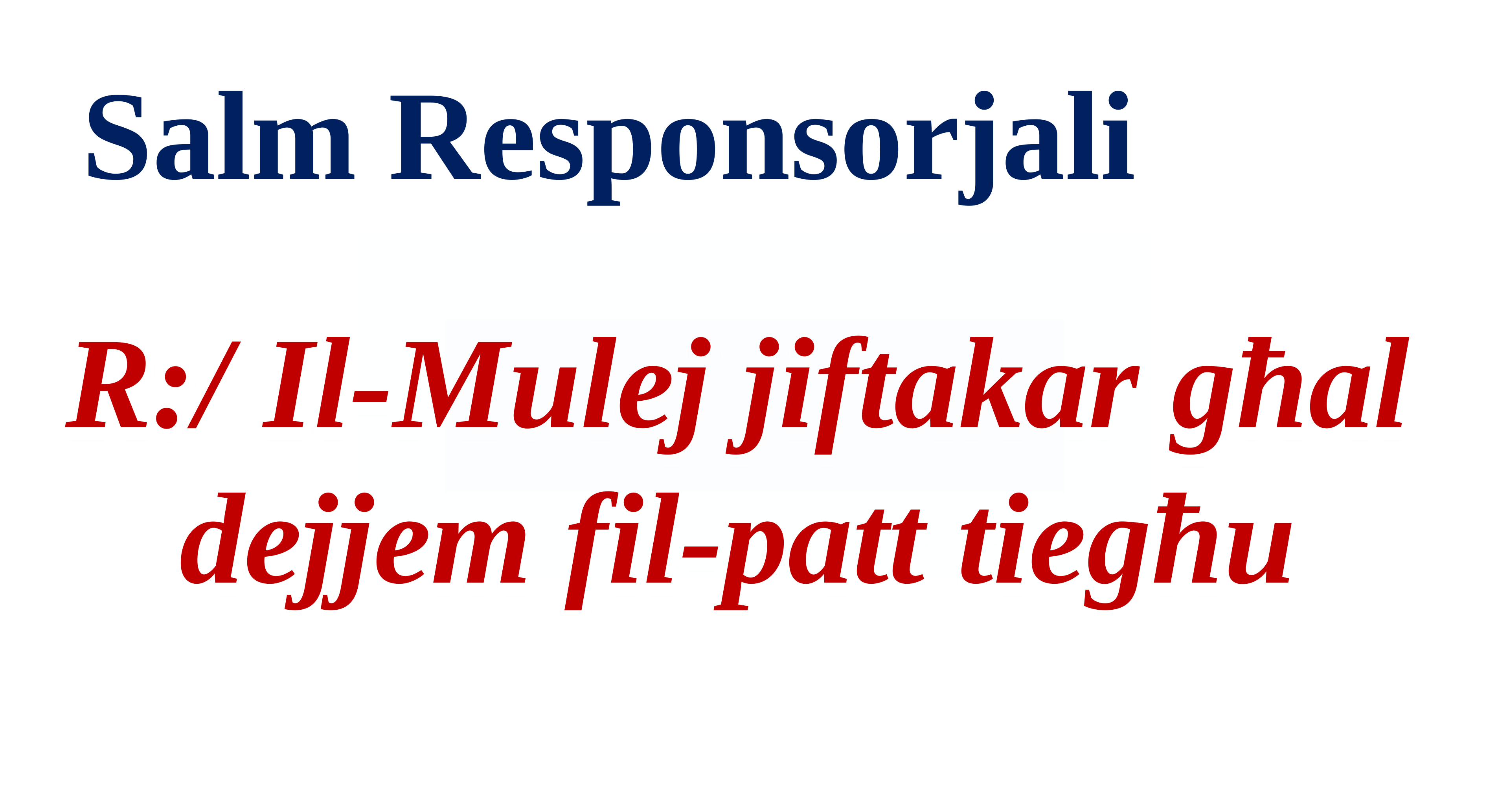

Salm Responsorjali
R:/ Il-Mulej jiftakar għal dejjem fil-patt tiegħu